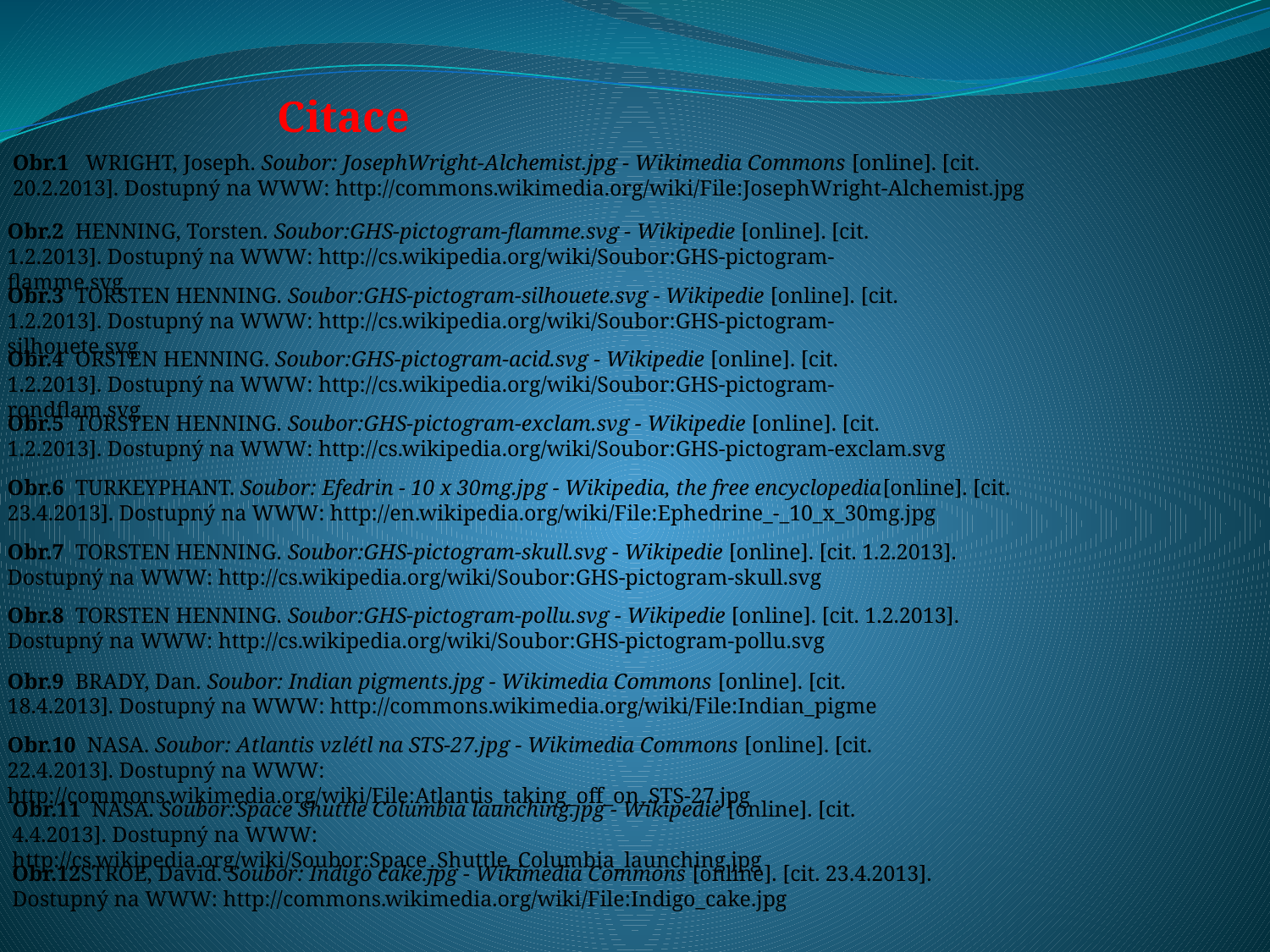

Citace
Obr.1   WRIGHT, Joseph. Soubor: JosephWright-Alchemist.jpg - Wikimedia Commons [online]. [cit. 20.2.2013]. Dostupný na WWW: http://commons.wikimedia.org/wiki/File:JosephWright-Alchemist.jpg
Obr.2  HENNING, Torsten. Soubor:GHS-pictogram-flamme.svg - Wikipedie [online]. [cit. 1.2.2013]. Dostupný na WWW: http://cs.wikipedia.org/wiki/Soubor:GHS-pictogram-flamme.svg
Obr.3  TORSTEN HENNING. Soubor:GHS-pictogram-silhouete.svg - Wikipedie [online]. [cit. 1.2.2013]. Dostupný na WWW: http://cs.wikipedia.org/wiki/Soubor:GHS-pictogram-silhouete.svg
Obr.4  ORSTEN HENNING. Soubor:GHS-pictogram-acid.svg - Wikipedie [online]. [cit. 1.2.2013]. Dostupný na WWW: http://cs.wikipedia.org/wiki/Soubor:GHS-pictogram-rondflam.svg
Obr.5  TORSTEN HENNING. Soubor:GHS-pictogram-exclam.svg - Wikipedie [online]. [cit. 1.2.2013]. Dostupný na WWW: http://cs.wikipedia.org/wiki/Soubor:GHS-pictogram-exclam.svg
Obr.6  TURKEYPHANT. Soubor: Efedrin - 10 x 30mg.jpg - Wikipedia, the free encyclopedia[online]. [cit. 23.4.2013]. Dostupný na WWW: http://en.wikipedia.org/wiki/File:Ephedrine_-_10_x_30mg.jpg
Obr.7  TORSTEN HENNING. Soubor:GHS-pictogram-skull.svg - Wikipedie [online]. [cit. 1.2.2013]. Dostupný na WWW: http://cs.wikipedia.org/wiki/Soubor:GHS-pictogram-skull.svg
Obr.8  TORSTEN HENNING. Soubor:GHS-pictogram-pollu.svg - Wikipedie [online]. [cit. 1.2.2013]. Dostupný na WWW: http://cs.wikipedia.org/wiki/Soubor:GHS-pictogram-pollu.svg
Obr.9  BRADY, Dan. Soubor: Indian pigments.jpg - Wikimedia Commons [online]. [cit. 18.4.2013]. Dostupný na WWW: http://commons.wikimedia.org/wiki/File:Indian_pigme
Obr.10  NASA. Soubor: Atlantis vzlétl na STS-27.jpg - Wikimedia Commons [online]. [cit. 22.4.2013]. Dostupný na WWW: http://commons.wikimedia.org/wiki/File:Atlantis_taking_off_on_STS-27.jpg
Obr.11  NASA. Soubor:Space Shuttle Columbia launching.jpg - Wikipedie [online]. [cit. 4.4.2013]. Dostupný na WWW: http://cs.wikipedia.org/wiki/Soubor:Space_Shuttle_Columbia_launching.jpg
Obr.12STROE, David. Soubor: Indigo cake.jpg - Wikimedia Commons [online]. [cit. 23.4.2013]. Dostupný na WWW: http://commons.wikimedia.org/wiki/File:Indigo_cake.jpg